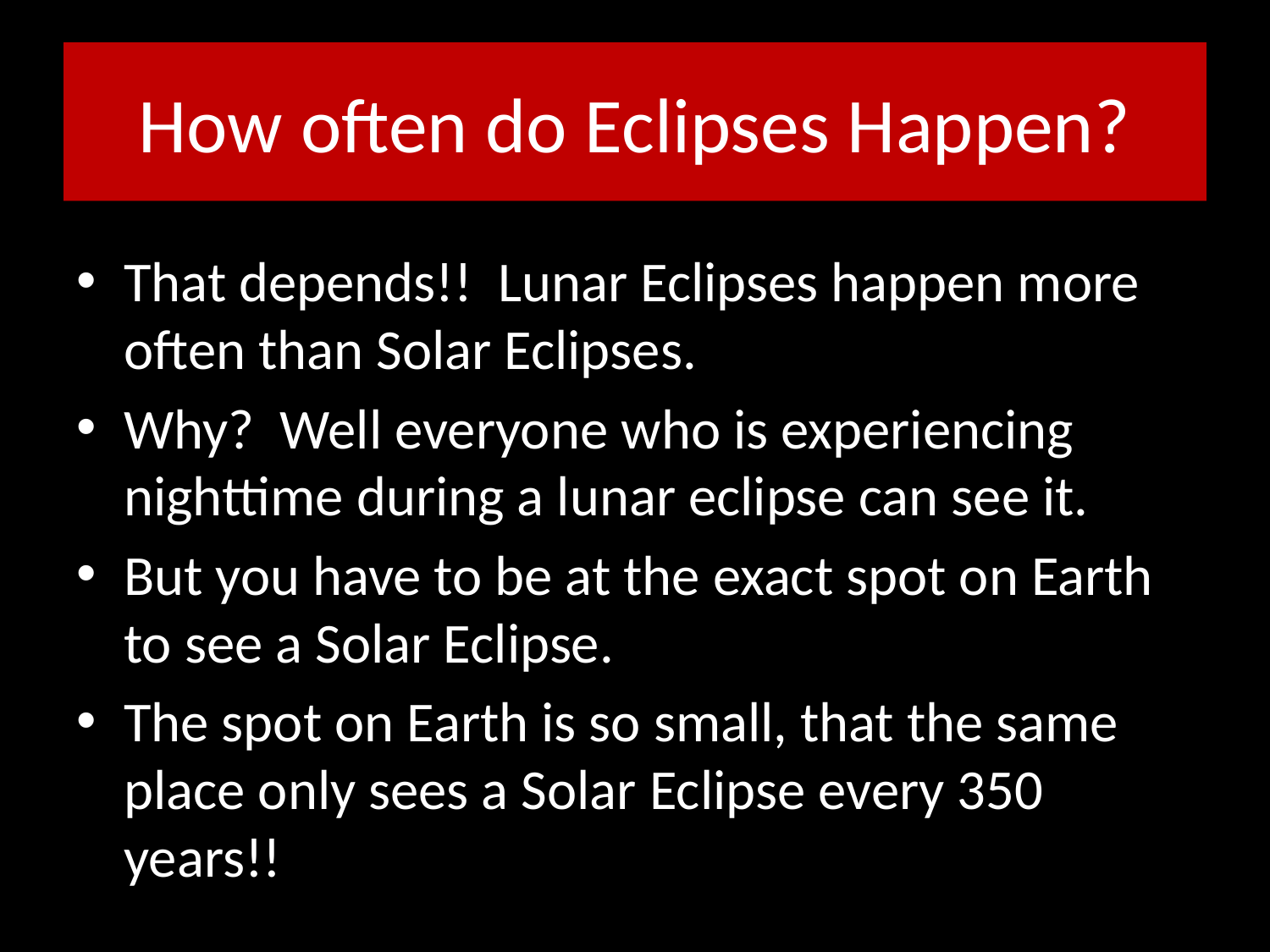

# How often do Eclipses Happen?
That depends!!  Lunar Eclipses happen more often than Solar Eclipses.
Why?  Well everyone who is experiencing nighttime during a lunar eclipse can see it.
But you have to be at the exact spot on Earth to see a Solar Eclipse.
The spot on Earth is so small, that the same place only sees a Solar Eclipse every 350 years!!